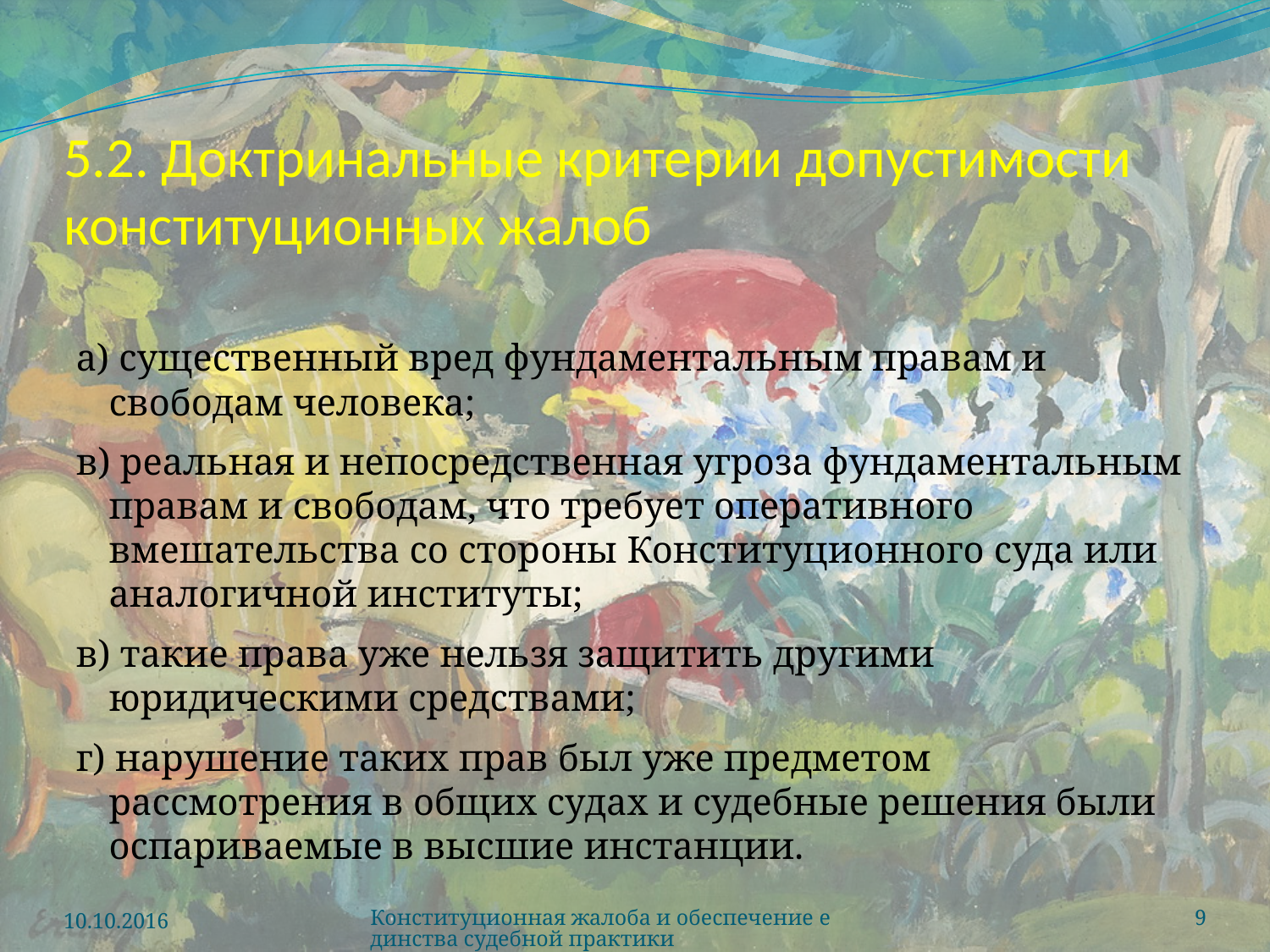

# 5.2. Доктринальные критерии допустимости конституционных жалоб

а) существенный вред фундаментальным правам и свободам человека;
в) реальная и непосредственная угроза фундаментальным правам и свободам, что требует оперативного вмешательства со стороны Конституционного суда или аналогичной институты;
в) такие права уже нельзя защитить другими юридическими средствами;
г) нарушение таких прав был уже предметом рассмотрения в общих судах и судебные решения были оспариваемые в высшие инстанции.
10.10.2016
Конституционная жалоба и обеспечение единства судебной практики
9